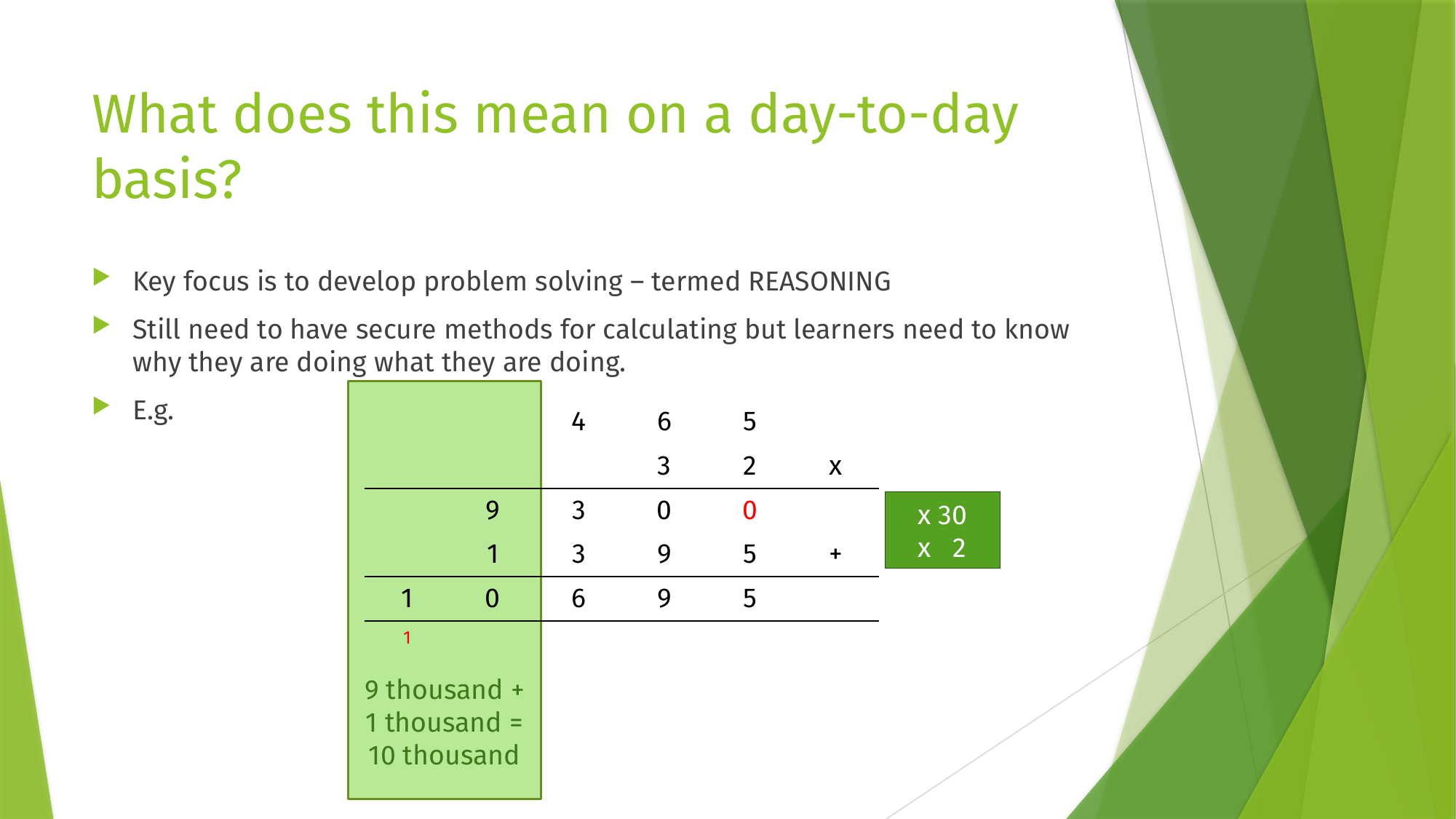

# What does this mean on a day-to-day basis?
Key focus is to develop problem solving – termed REASONING
Still need to have secure methods for calculating but learners need to know why they are doing what they are doing.
E.g.

9 thousand + 1 thousand = 10 thousand
|  |  | 4 | 6 | 5 |  |
| --- | --- | --- | --- | --- | --- |
|  |  |  | 3 | 2 | x |
|  | 9 | 3 | 0 | 0 |  |
|  | 1 | 3 | 9 | 5 | + |
| 1 | 0 | 6 | 9 | 5 |  |
| 1 |  |  |  |  |  |
x 30
x   2